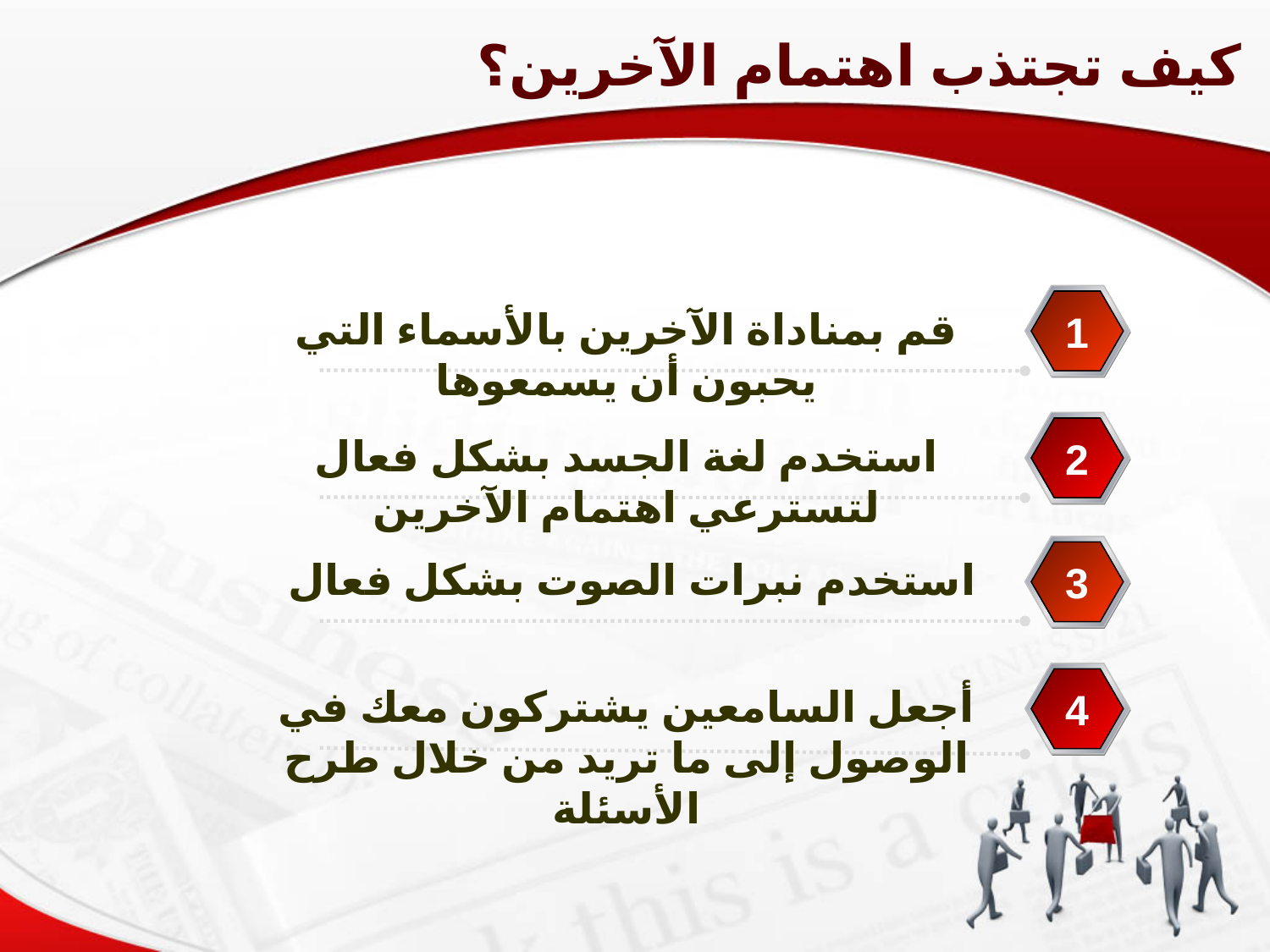

كيف تجتذب اهتمام الآخرين؟

قم بمناداة الآخرين بالأسماء التي يحبون أن يسمعوها
1

استخدم لغة الجسد بشكل فعال لتسترعي اهتمام الآخرين
2

استخدم نبرات الصوت بشكل فعال
3

أجعل السامعين يشتركون معك في الوصول إلى ما تريد من خلال طرح الأسئلة
4